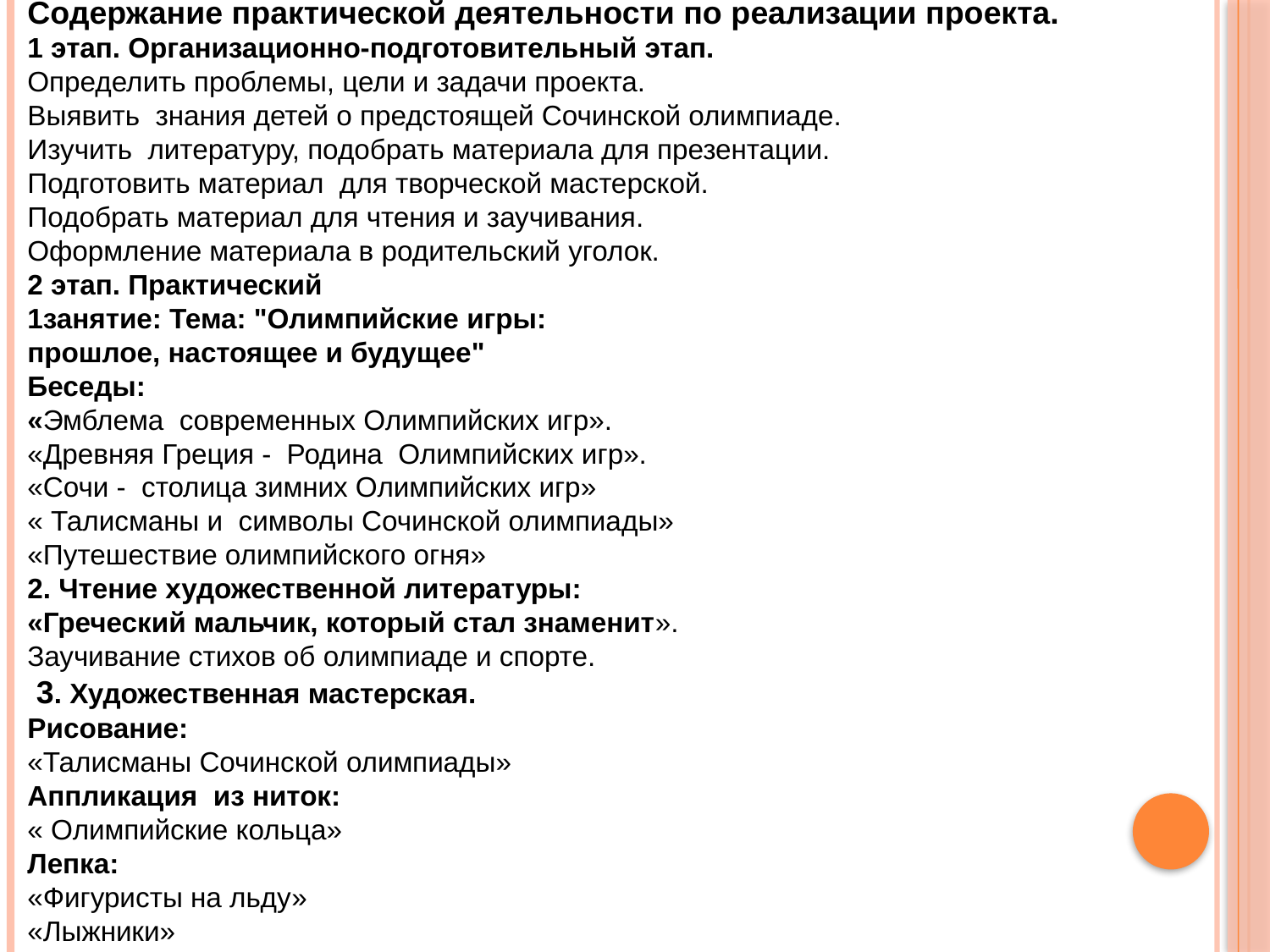

Содержание практической деятельности по реализации проекта.
1 этап. Организационно-подготовительный этап.
Определить проблемы, цели и задачи проекта.
Выявить  знания детей о предстоящей Сочинской олимпиаде.
Изучить  литературу, подобрать материала для презентации.
Подготовить материал  для творческой мастерской.
Подобрать материал для чтения и заучивания.
Оформление материала в родительский уголок.
2 этап. Практический
1занятие: Тема: "Олимпийские игры:
прошлое, настоящее и будущее"
Беседы:
«Эмблема  современных Олимпийских игр».
«Древняя Греция -  Родина  Олимпийских игр».
«Сочи -  столица зимних Олимпийских игр»
« Талисманы и  символы Сочинской олимпиады»
«Путешествие олимпийского огня»
2. Чтение художественной литературы:
«Греческий мальчик, который стал знаменит».
Заучивание стихов об олимпиаде и спорте.
 3. Художественная мастерская.
Рисование:
«Талисманы Сочинской олимпиады»
Аппликация  из ниток:
« Олимпийские кольца»
Лепка:
«Фигуристы на льду»
«Лыжники»